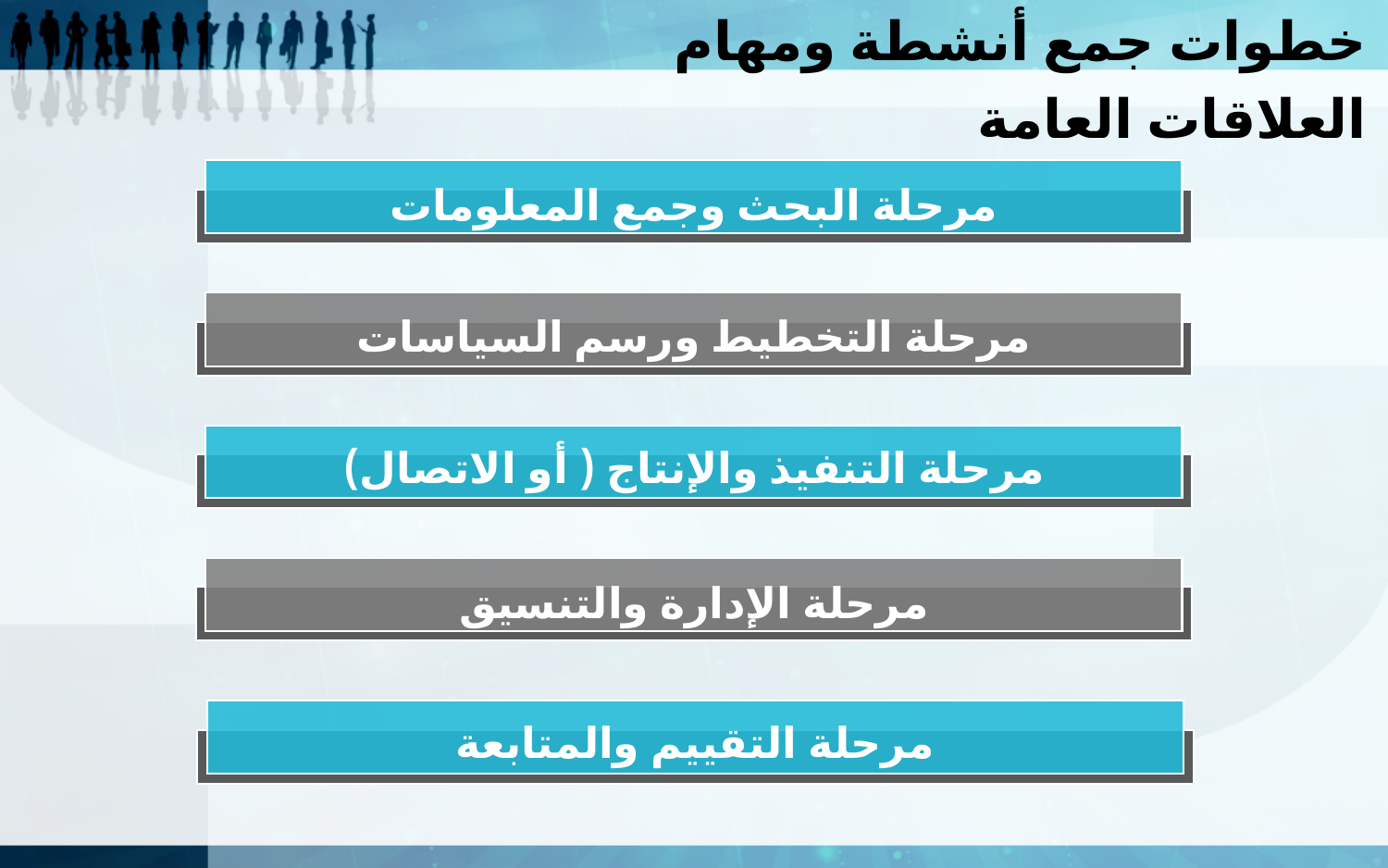

خطوات جمع أنشطة ومهام العلاقات العامة

مرحلة البحث وجمع المعلومات

مرحلة التخطيط ورسم السياسات

مرحلة التنفيذ والإنتاج ( أو الاتصال)

مرحلة الإدارة والتنسيق

مرحلة التقييم والمتابعة